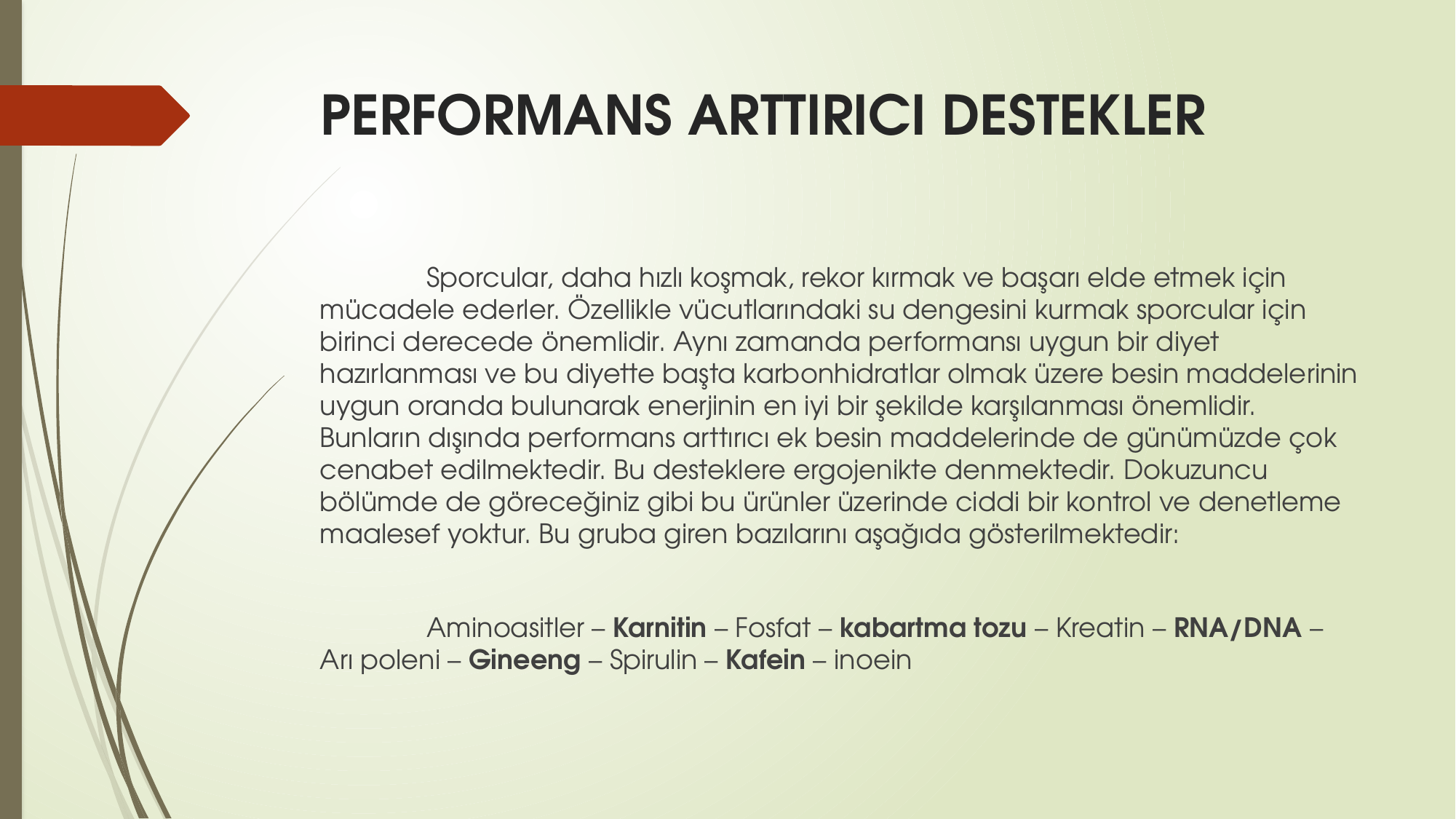

# PERFORMANS ARTTIRICI DESTEKLER
	Sporcular, daha hızlı koşmak, rekor kırmak ve başarı elde etmek için mücadele ederler. Özellikle vücutlarındaki su dengesini kurmak sporcular için birinci derecede önemlidir. Aynı zamanda performansı uygun bir diyet hazırlanması ve bu diyette başta karbonhidratlar olmak üzere besin maddelerinin uygun oranda bulunarak enerjinin en iyi bir şekilde karşılanması önemlidir. Bunların dışında performans arttırıcı ek besin maddelerinde de günümüzde çok cenabet edilmektedir. Bu desteklere ergojenikte denmektedir. Dokuzuncu bölümde de göreceğiniz gibi bu ürünler üzerinde ciddi bir kontrol ve denetleme maalesef yoktur. Bu gruba giren bazılarını aşağıda gösterilmektedir:

	Aminoasitler – Karnitin – Fosfat – kabartma tozu – Kreatin – RNA/DNA – Arı poleni – Gineeng – Spirulin – Kafein – inoein